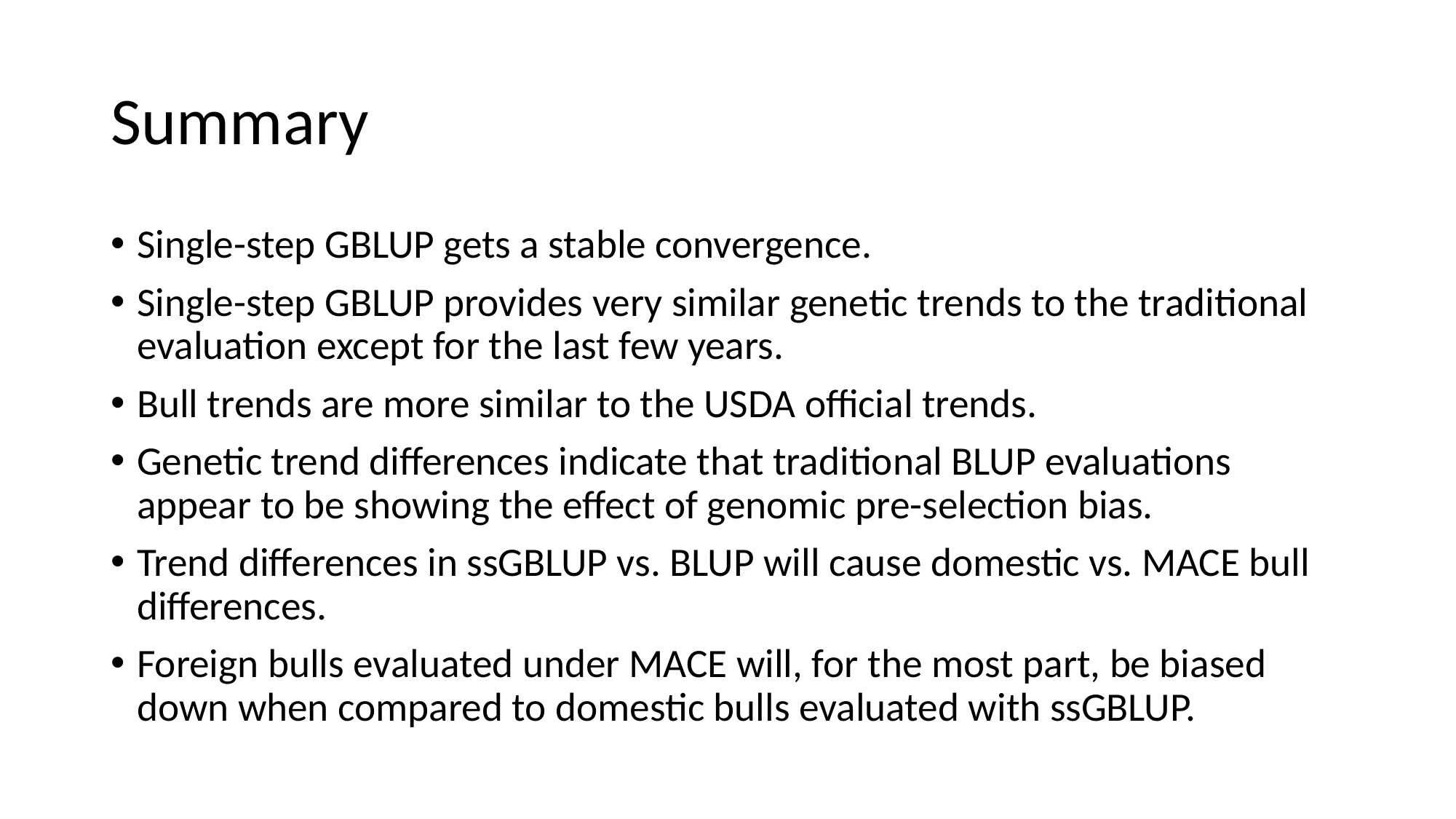

# Summary
Single-step GBLUP gets a stable convergence.
Single-step GBLUP provides very similar genetic trends to the traditional evaluation except for the last few years.
Bull trends are more similar to the USDA official trends.
Genetic trend differences indicate that traditional BLUP evaluations appear to be showing the effect of genomic pre-selection bias.
Trend differences in ssGBLUP vs. BLUP will cause domestic vs. MACE bull differences.
Foreign bulls evaluated under MACE will, for the most part, be biased down when compared to domestic bulls evaluated with ssGBLUP.